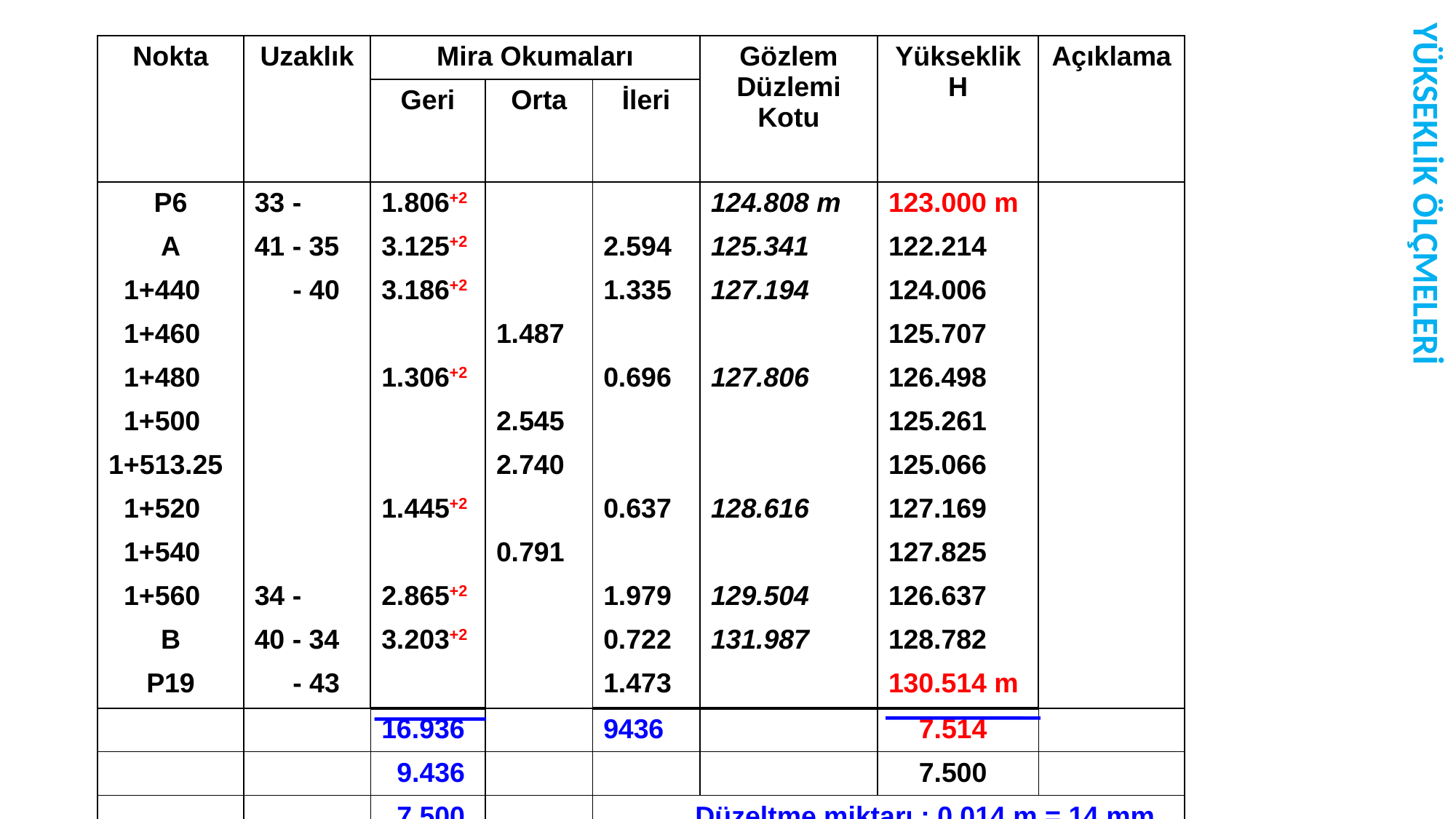

YÜKSEKLİK ÖLÇMELERİ
| Nokta | Uzaklık | Mira Okumaları |  |  | Gözlem Düzlemi Kotu | Yükseklik H | Açıklama |
| --- | --- | --- | --- | --- | --- | --- | --- |
|  |  | Geri | Orta | İleri |  |  |  |
| P6 | 33 - | 1.806+2 |  |  | 124.808 m | 123.000 m |  |
| A | 41 - 35 | 3.125+2 |  | 2.594 | 125.341 | 122.214 |  |
| 1+440 | - 40 | 3.186+2 |  | 1.335 | 127.194 | 124.006 |  |
| 1+460 |  |  | 1.487 |  |  | 125.707 |  |
| 1+480 |  | 1.306+2 |  | 0.696 | 127.806 | 126.498 |  |
| 1+500 |  |  | 2.545 |  |  | 125.261 |  |
| 1+513.25 |  |  | 2.740 |  |  | 125.066 |  |
| 1+520 |  | 1.445+2 |  | 0.637 | 128.616 | 127.169 |  |
| 1+540 |  |  | 0.791 |  |  | 127.825 |  |
| 1+560 | 34 - | 2.865+2 |  | 1.979 | 129.504 | 126.637 |  |
| B | 40 - 34 | 3.203+2 |  | 0.722 | 131.987 | 128.782 |  |
| P19 | - 43 |  |  | 1.473 |  | 130.514 m |  |
|  |  | 16.936 |  | 9436 |  | 7.514 |  |
|  |  | 9.436 |  |  |  | 7.500 |  |
|  |  | 7.500 |  | Düzeltme miktarı : 0.014 m = 14 mm |  |  |  |